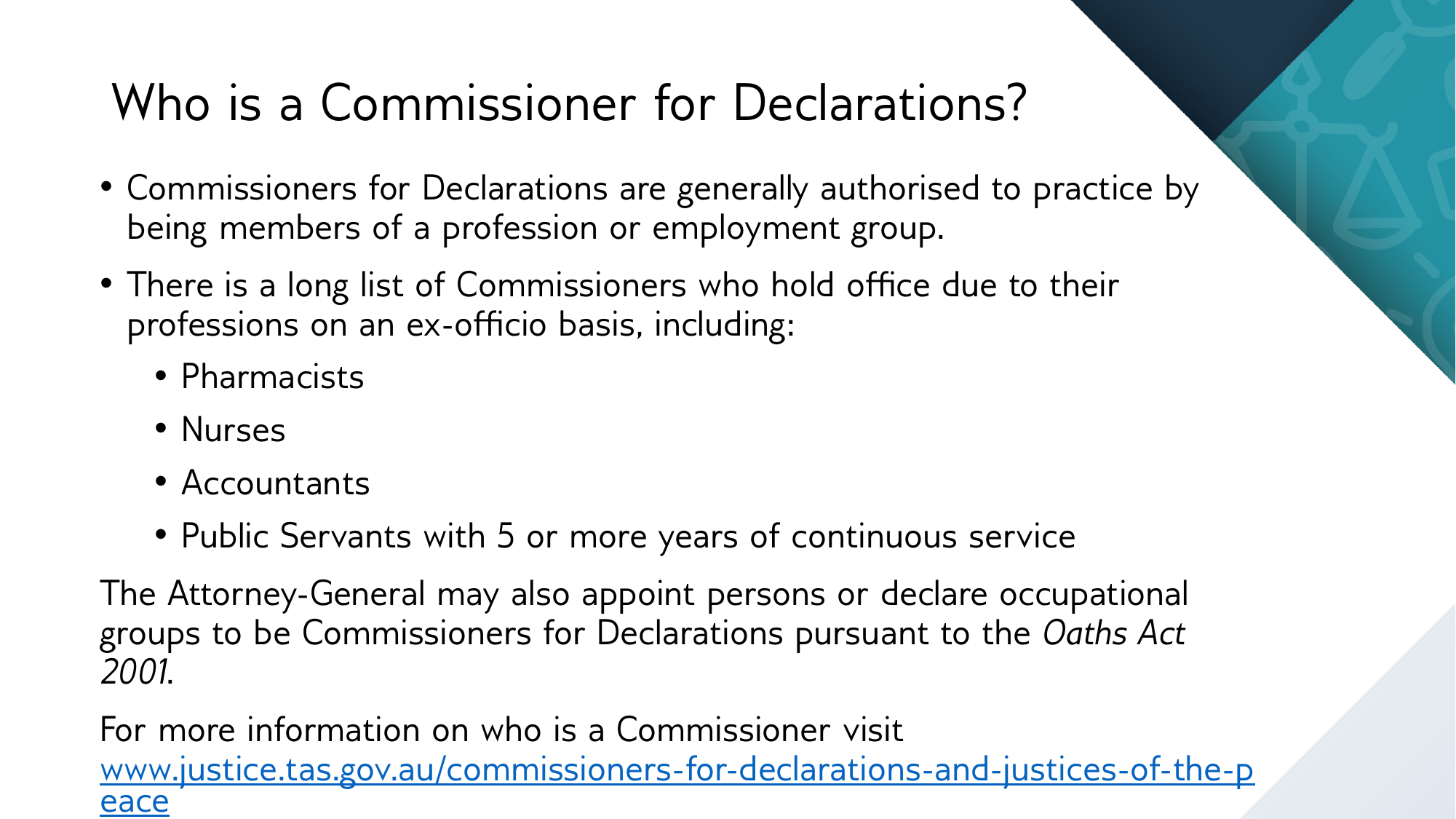

# Who is a Commissioner for Declarations?
Commissioners for Declarations are generally authorised to practice by being members of a profession or employment group.
There is a long list of Commissioners who hold office due to their professions on an ex-officio basis, including:
Pharmacists
Nurses
Accountants
Public Servants with 5 or more years of continuous service
The Attorney-General may also appoint persons or declare occupational groups to be Commissioners for Declarations pursuant to the Oaths Act 2001.
For more information on who is a Commissioner visit www.justice.tas.gov.au/commissioners-for-declarations-and-justices-of-the-peace